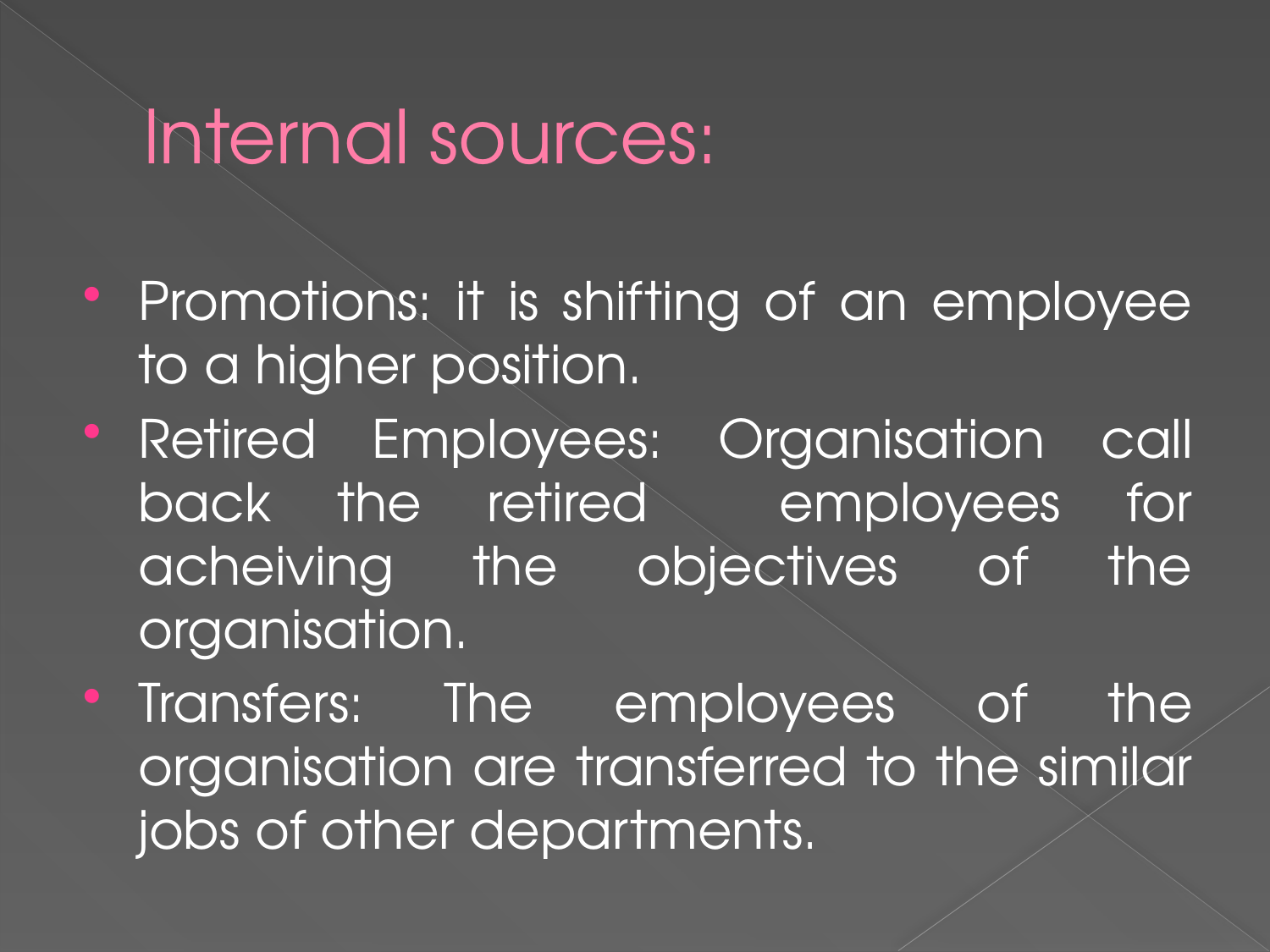

# Internal sources:
Promotions: it is shifting of an employee to a higher position.
Retired Employees: Organisation call back the retired  employees for acheiving the objectives of the organisation.
Transfers: The employees of the organisation are transferred to the similar jobs of other departments.